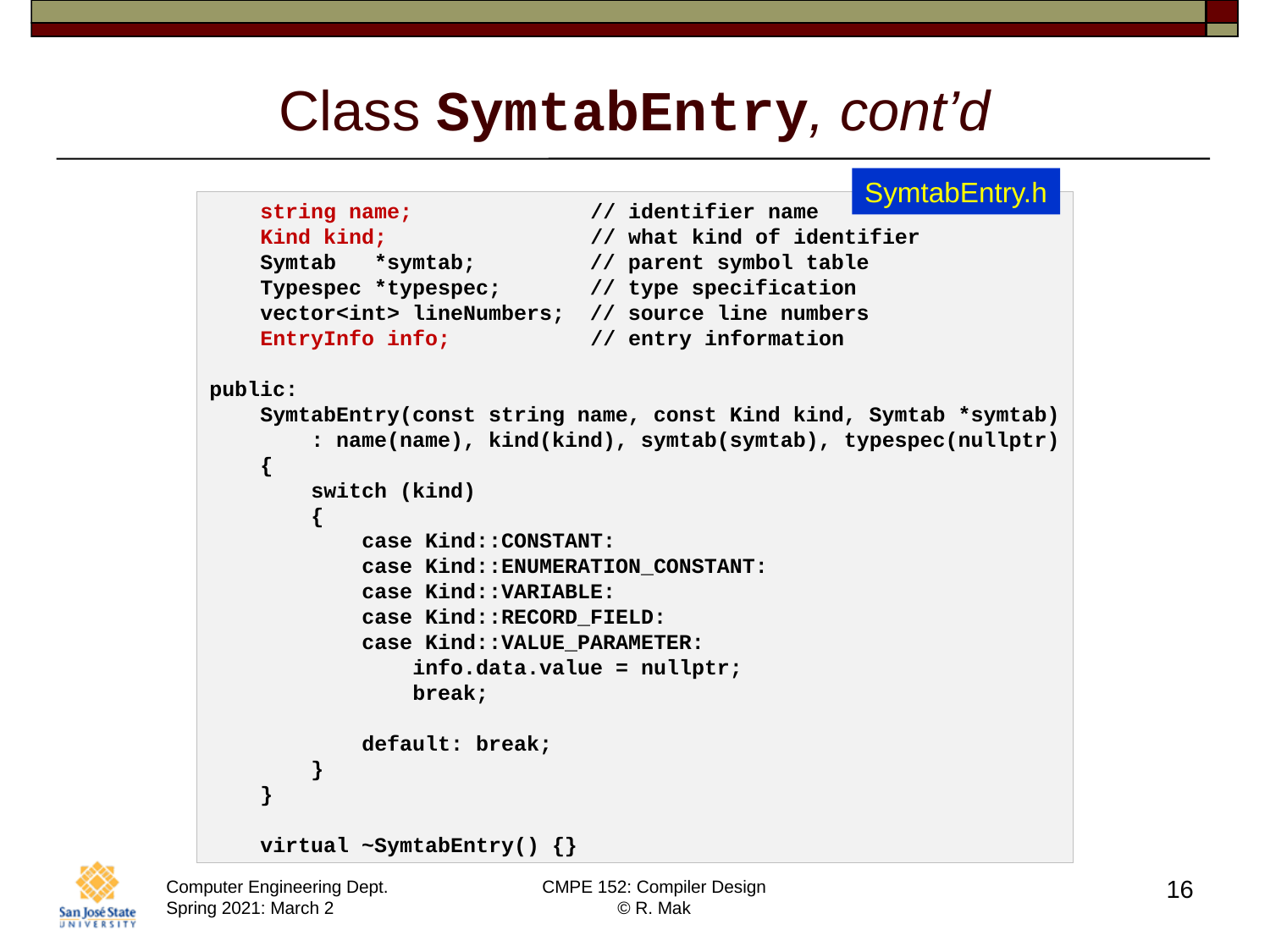

# Class SymtabEntry, cont’d
SymtabEntry.h
    string name;              // identifier name
    Kind kind;                // what kind of identifier
    Symtab   *symtab;         // parent symbol table
    Typespec *typespec;       // type specification
    vector<int> lineNumbers;  // source line numbers
    EntryInfo info;           // entry information
public:
    SymtabEntry(const string name, const Kind kind, Symtab *symtab)
        : name(name), kind(kind), symtab(symtab), typespec(nullptr)
    {
        switch (kind)
        {
            case Kind::CONSTANT:
            case Kind::ENUMERATION_CONSTANT:
            case Kind::VARIABLE:
            case Kind::RECORD_FIELD:
            case Kind::VALUE_PARAMETER:
                info.data.value = nullptr;
                break;
            default: break;
        }
    }

    virtual ~SymtabEntry() {}
16